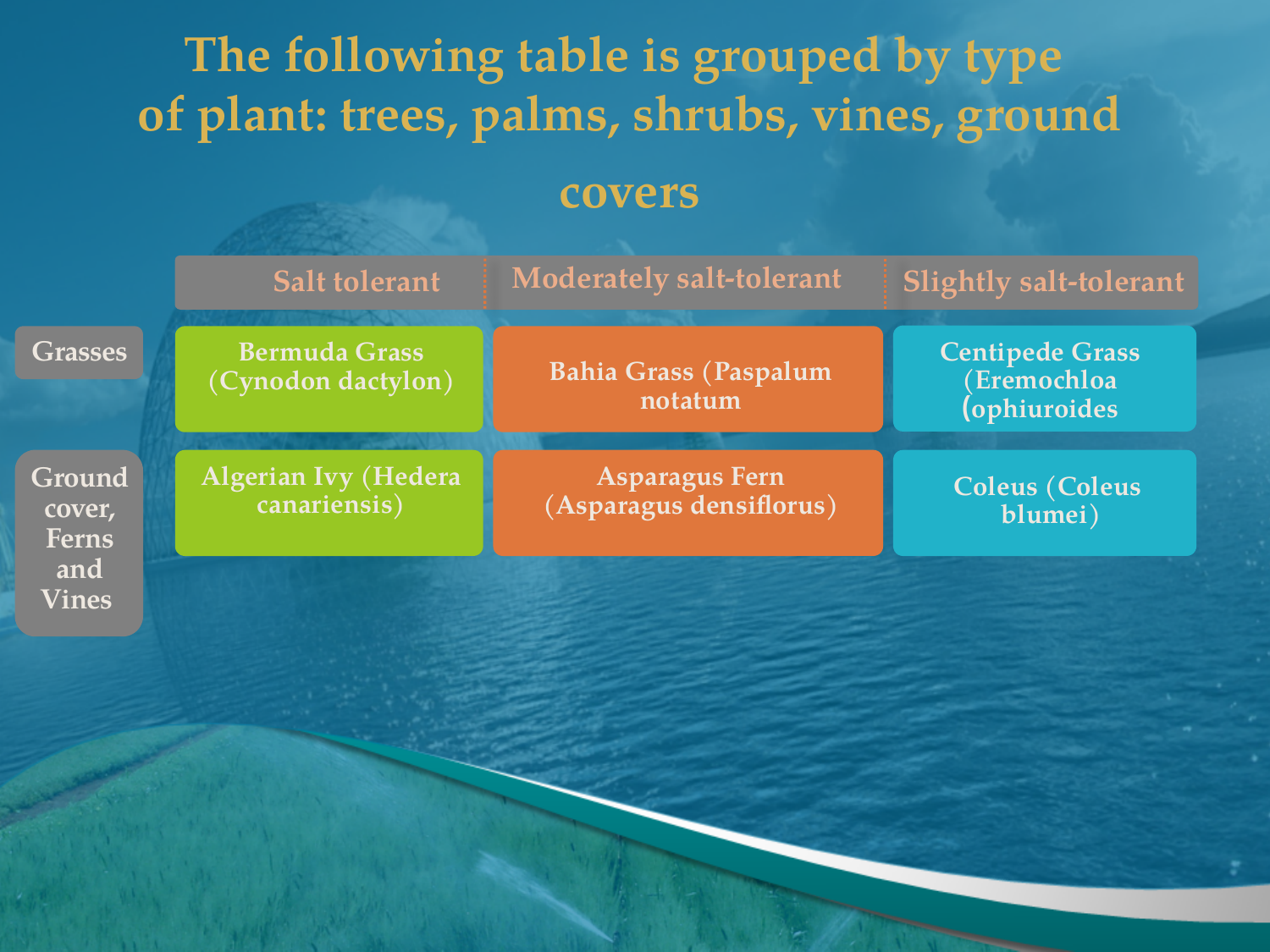

The following table is grouped by type
of plant: trees, palms, shrubs, vines, ground
covers

Moderately salt-tolerant
Salt tolerant
Slightly salt-tolerant

Centipede Grass (Eremochloa
ophiuroides)

Grasses

Bermuda Grass (Cynodon dactylon)

Bahia Grass (Paspalum notatum

Groundcover,
Ferns and
Vines

Algerian Ivy (Hedera canariensis)

Asparagus Fern (Asparagus densiflorus)

Coleus (Coleus blumei)